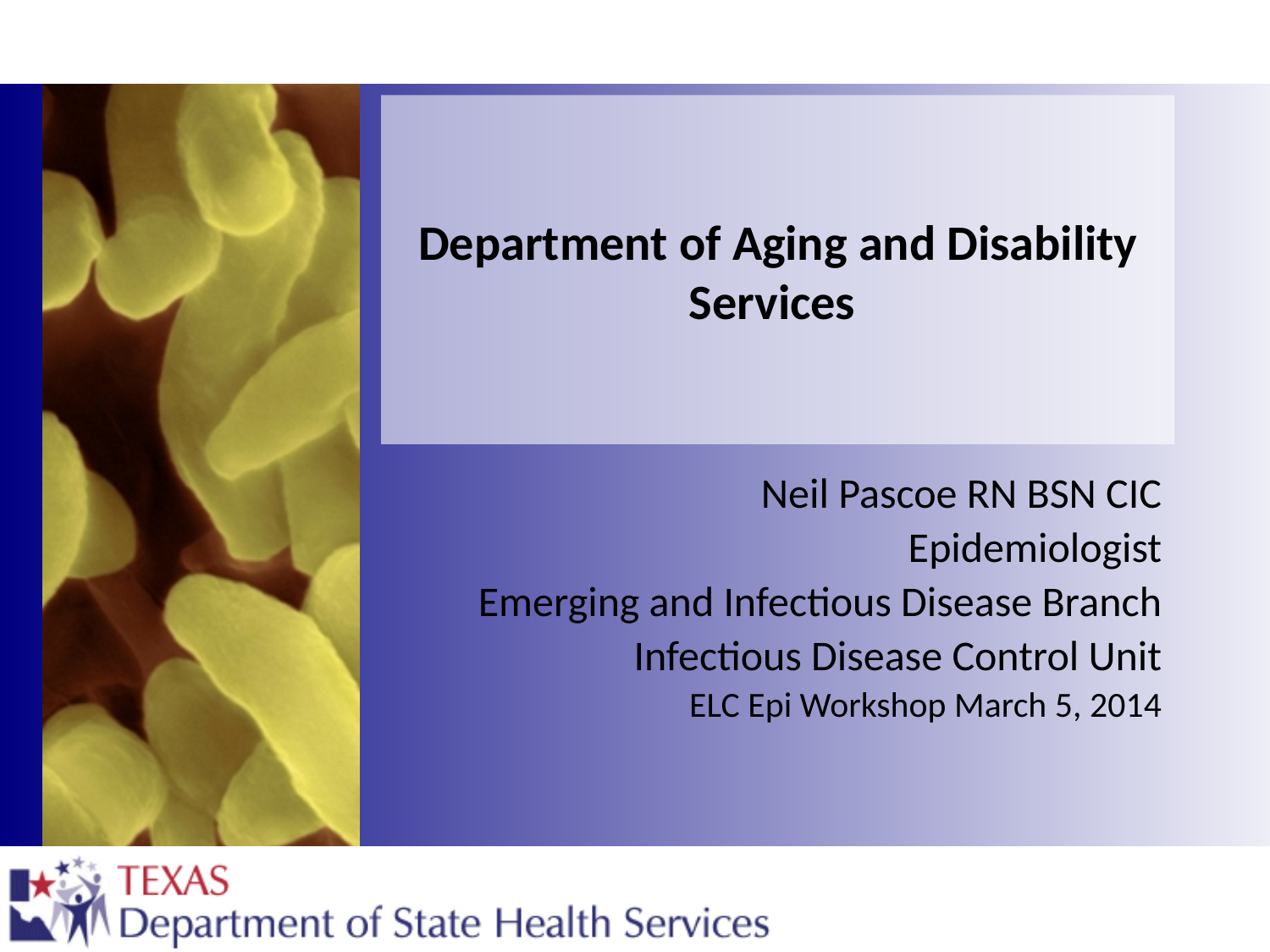

# Department of Aging and Disability Services
Neil Pascoe RN BSN CIC
Epidemiologist
Emerging and Infectious Disease Branch
Infectious Disease Control Unit
ELC Epi Workshop March 5, 2014